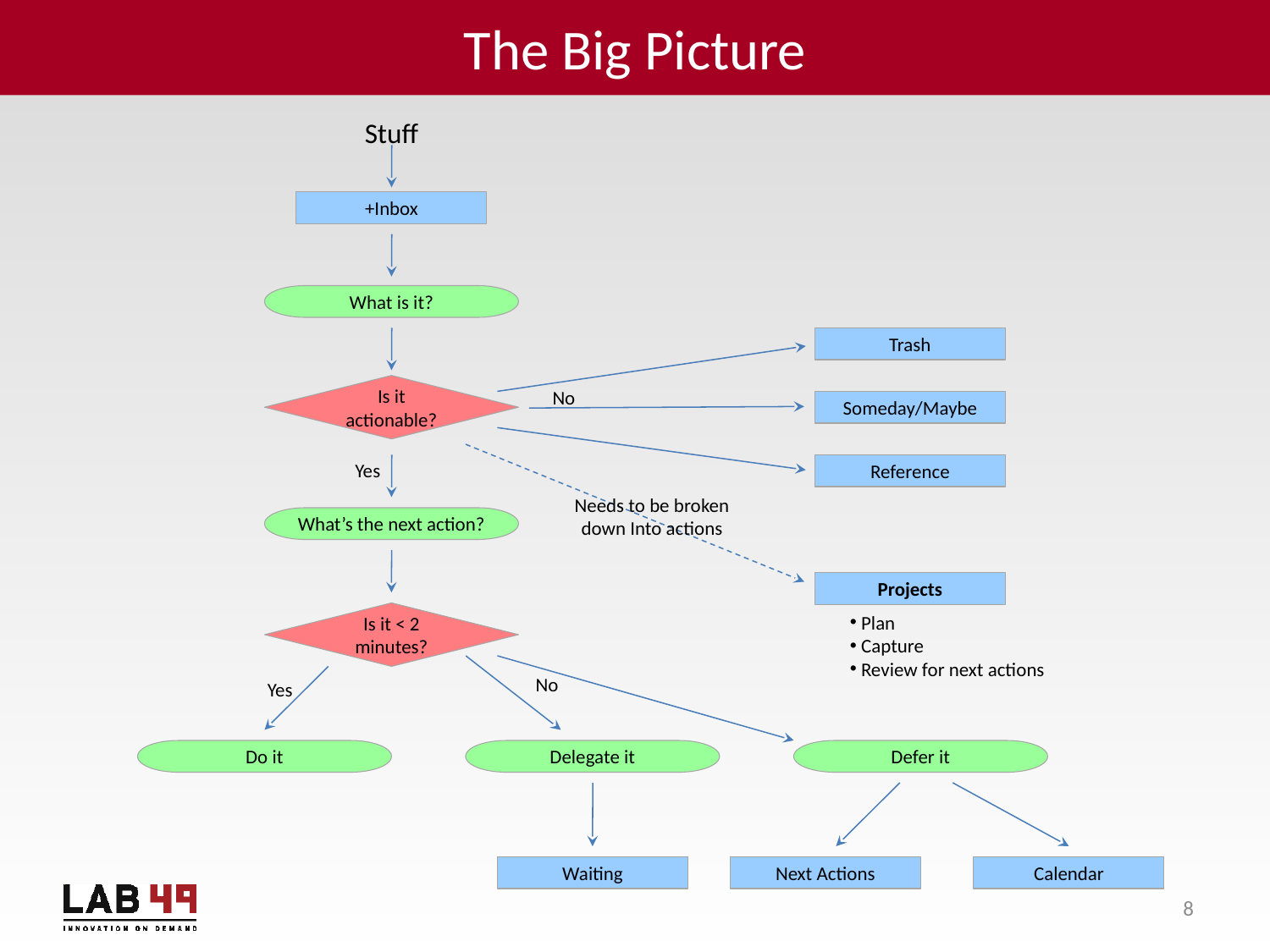

# The Big Picture
Stuff
+Inbox
What is it?
Trash
Someday/Maybe
Reference
Is it actionable?
No
Yes
Needs to be broken
down Into actions
What’s the next action?
Projects
Is it < 2 minutes?
 Plan
 Capture
 Review for next actions
No
Yes
Do it
Delegate it
Defer it
Waiting
Next Actions
Calendar
8